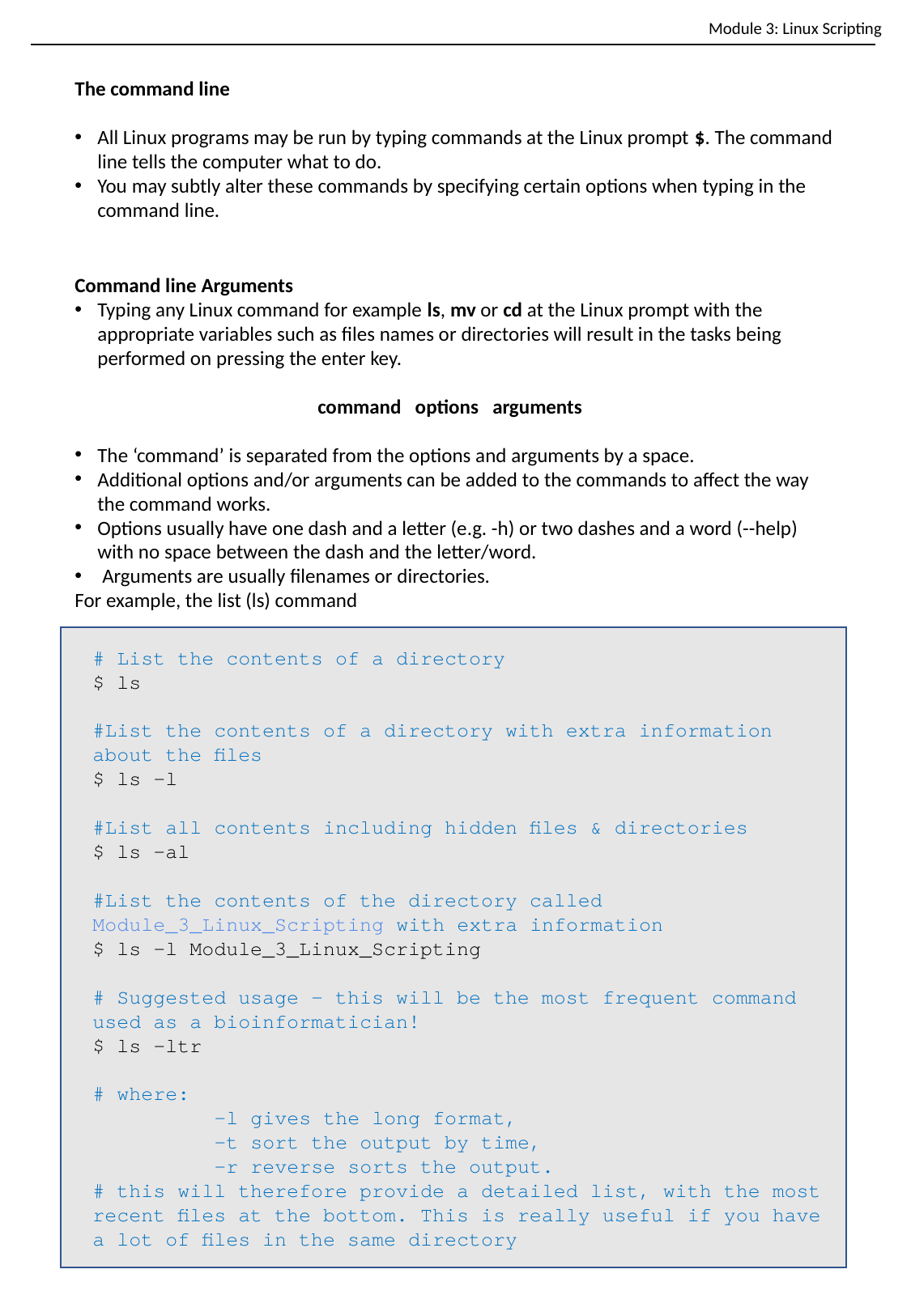

Module 3: Linux Scripting
The command line

All Linux programs may be run by typing commands at the Linux prompt $. The command line tells the computer what to do.
You may subtly alter these commands by specifying certain options when typing in the command line.

Command line Arguments
Typing any Linux command for example ls, mv or cd at the Linux prompt with the appropriate variables such as files names or directories will result in the tasks being performed on pressing the enter key.

		command   options   arguments

The ‘command’ is separated from the options and arguments by a space.
Additional options and/or arguments can be added to the commands to affect the way the command works.
Options usually have one dash and a letter (e.g. -h) or two dashes and a word (--help) with no space between the dash and the letter/word.
 Arguments are usually filenames or directories.
For example, the list (ls) command

# List the contents of a directory
$ ls

#List the contents of a directory with extra information about the files
$ ls –l

#List all contents including hidden files & directories
$ ls –al

#List the contents of the directory called Module_3_Linux_Scripting with extra information
$ ls –l Module_3_Linux_Scripting

# Suggested usage – this will be the most frequent command used as a bioinformatician!
$ ls –ltr

# where:
	–l gives the long format,
	-t sort the output by time,
	–r reverse sorts the output.
# this will therefore provide a detailed list, with the most recent files at the bottom. This is really useful if you have a lot of files in the same directory
6